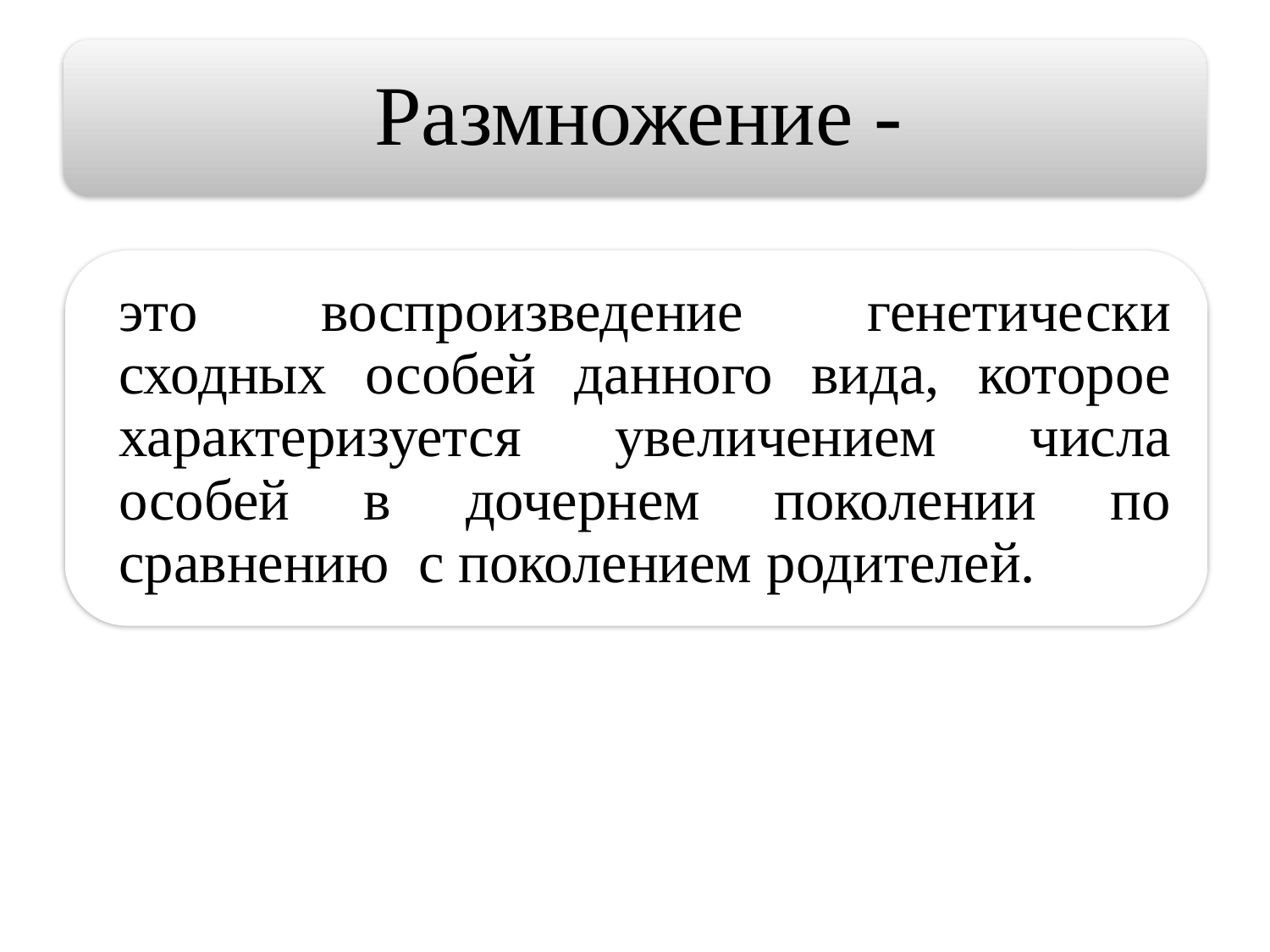

Размножение -
это воспроизведение генетически сходных особей данного вида, которое характеризуется увеличением числа особей в дочернем поколении по сравнению  с поколением родителей.